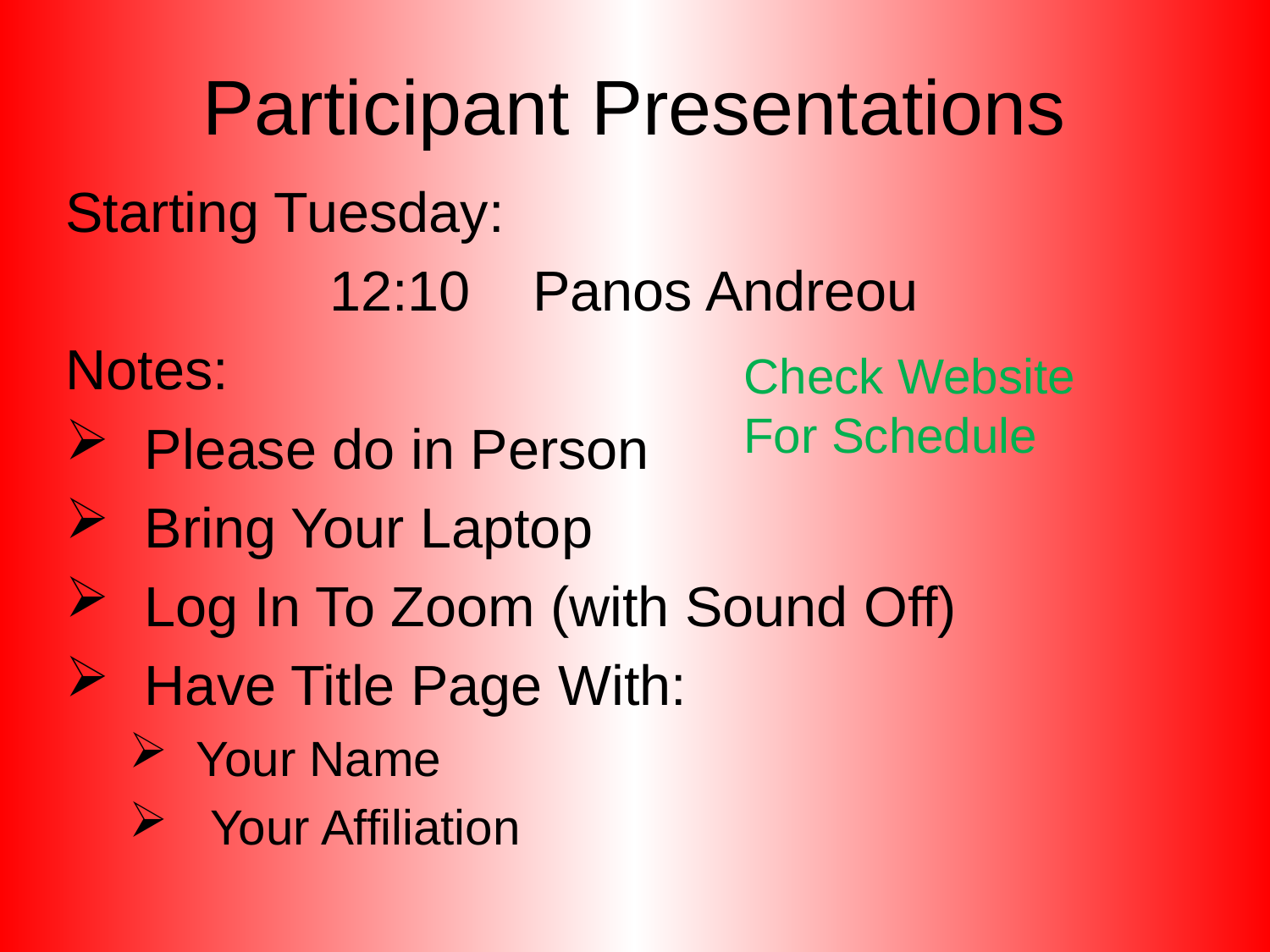

# Participant Presentations
Starting Tuesday:
12:10    Panos Andreou
Notes:
  Please do in Person
  Bring Your Laptop
  Log In To Zoom (with Sound Off)
  Have Title Page With:
  Your Name
   Your Affiliation

Check Website
For Schedule